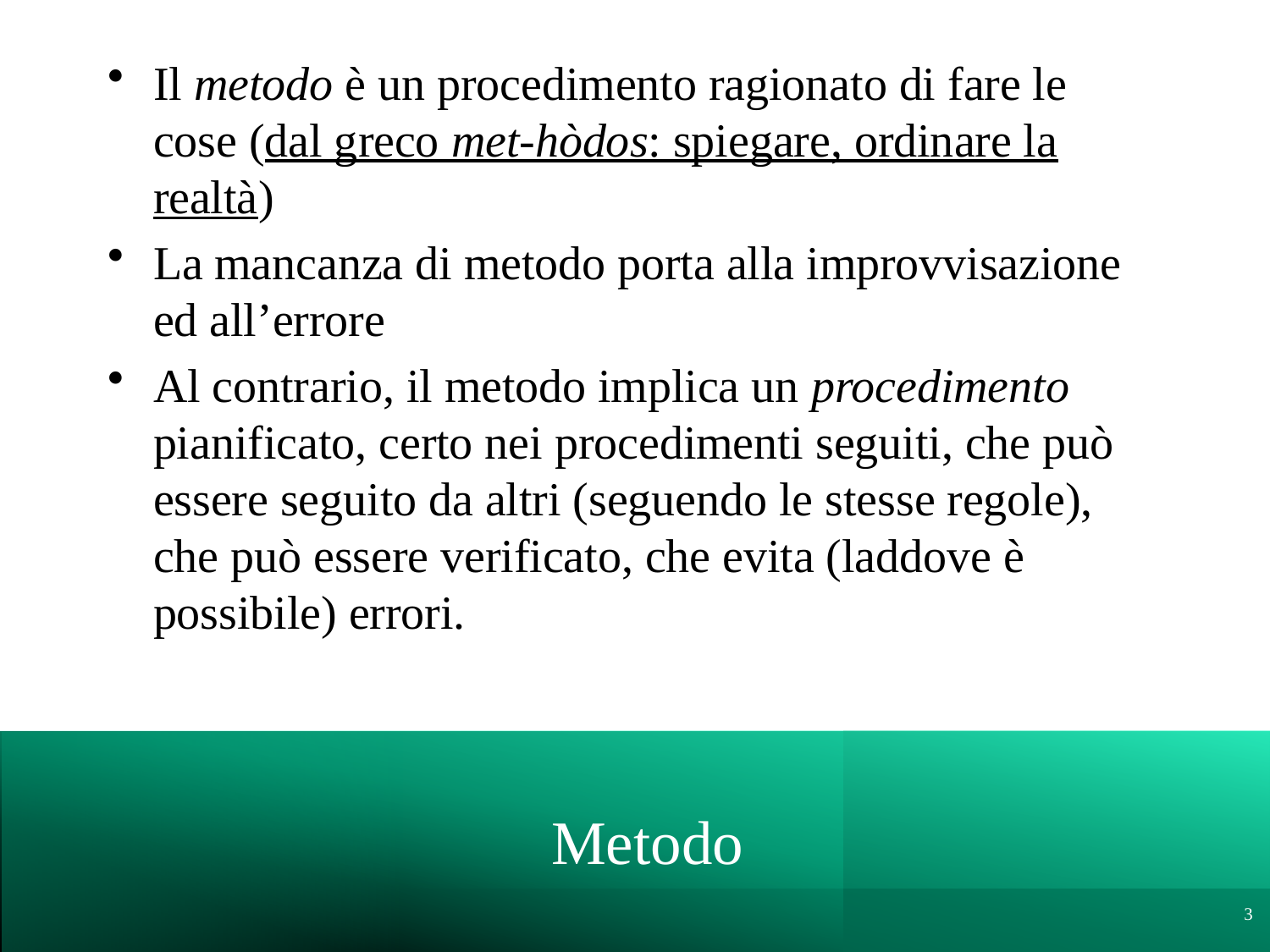

Il metodo è un procedimento ragionato di fare le cose (dal greco met-hòdos: spiegare, ordinare la realtà)
La mancanza di metodo porta alla improvvisazione ed all’errore
Al contrario, il metodo implica un procedimento pianificato, certo nei procedimenti seguiti, che può essere seguito da altri (seguendo le stesse regole), che può essere verificato, che evita (laddove è possibile) errori.

# Metodo
3